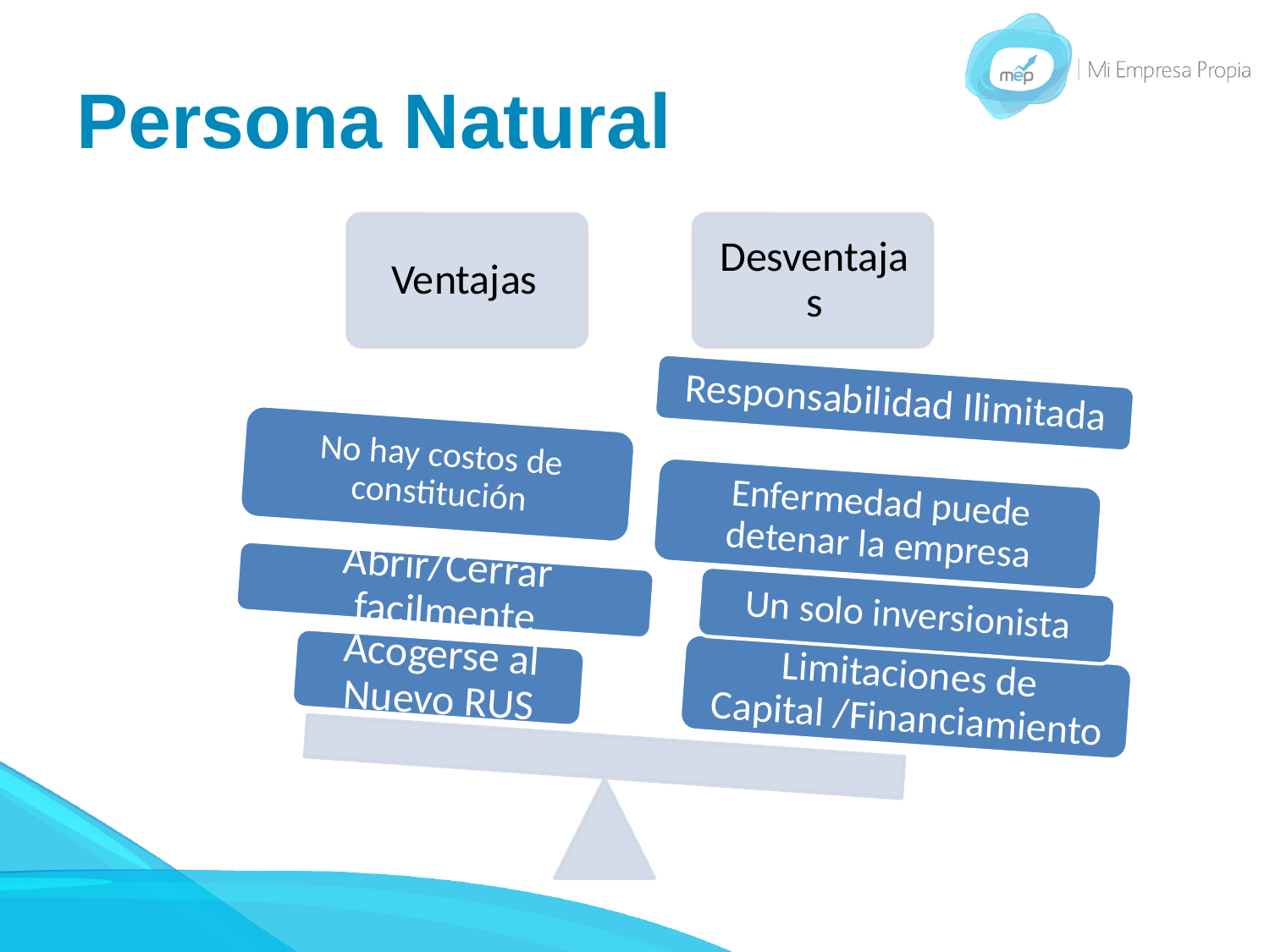

# Persona Natural
Ventajas
Desventajas
Limitaciones de Capital /Financiamiento
Un solo inversionista
Enfermedad puede detenar la empresa
Responsabilidad Ilimitada
Acogerse al Nuevo RUS
Abrir/Cerrar facilmente
No hay costos de constitución